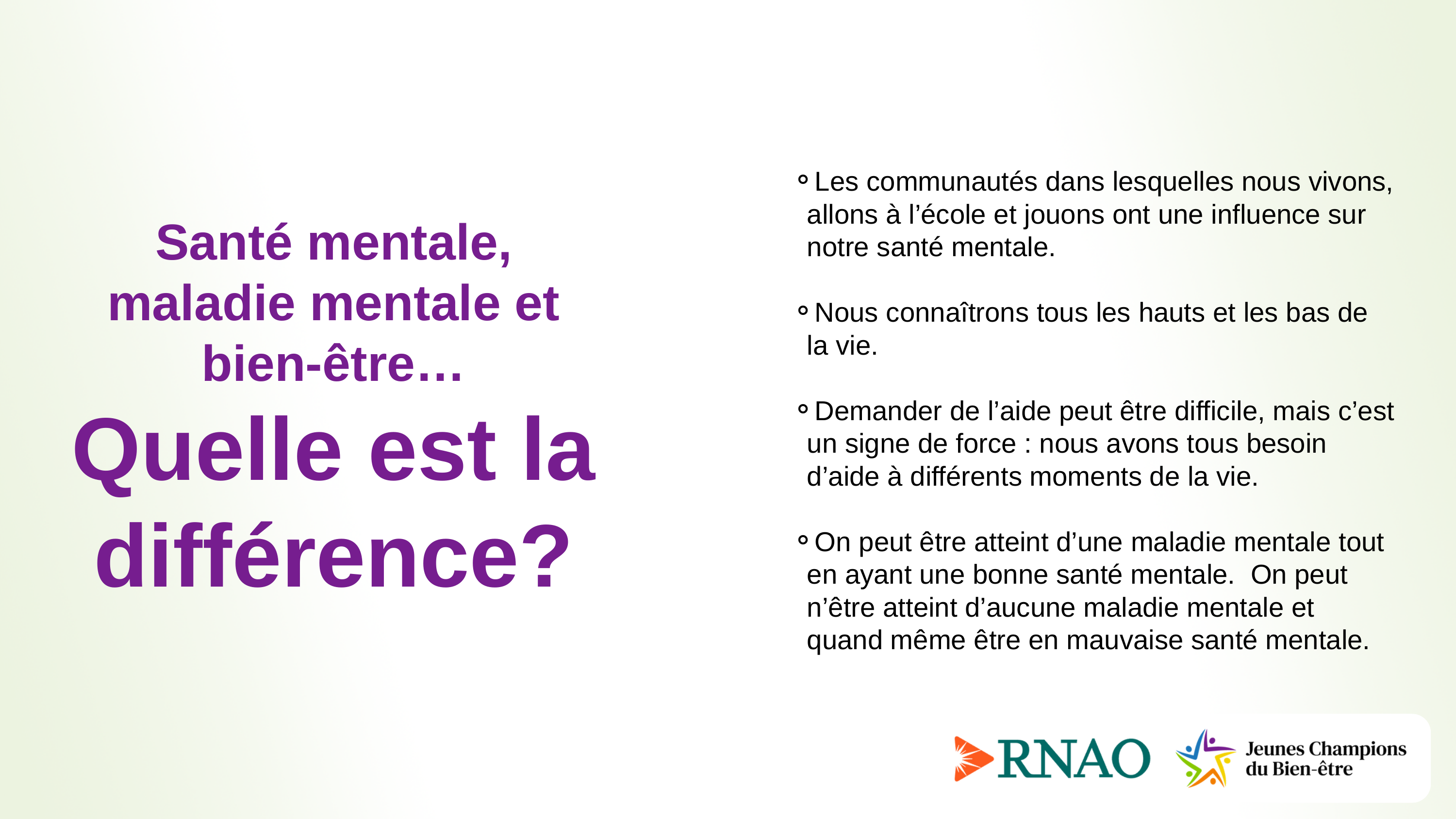

Les communautés dans lesquelles nous vivons, allons à l’école et jouons ont une influence sur notre santé mentale.

Nous connaîtrons tous les hauts et les bas de la vie.

Demander de l’aide peut être difficile, mais c’est un signe de force : nous avons tous besoin d’aide à différents moments de la vie.

On peut être atteint d’une maladie mentale tout en ayant une bonne santé mentale.  On peut n’être atteint d’aucune maladie mentale et quand même être en mauvaise santé mentale.
Santé mentale, maladie mentale et bien-être…
Quelle est la différence?